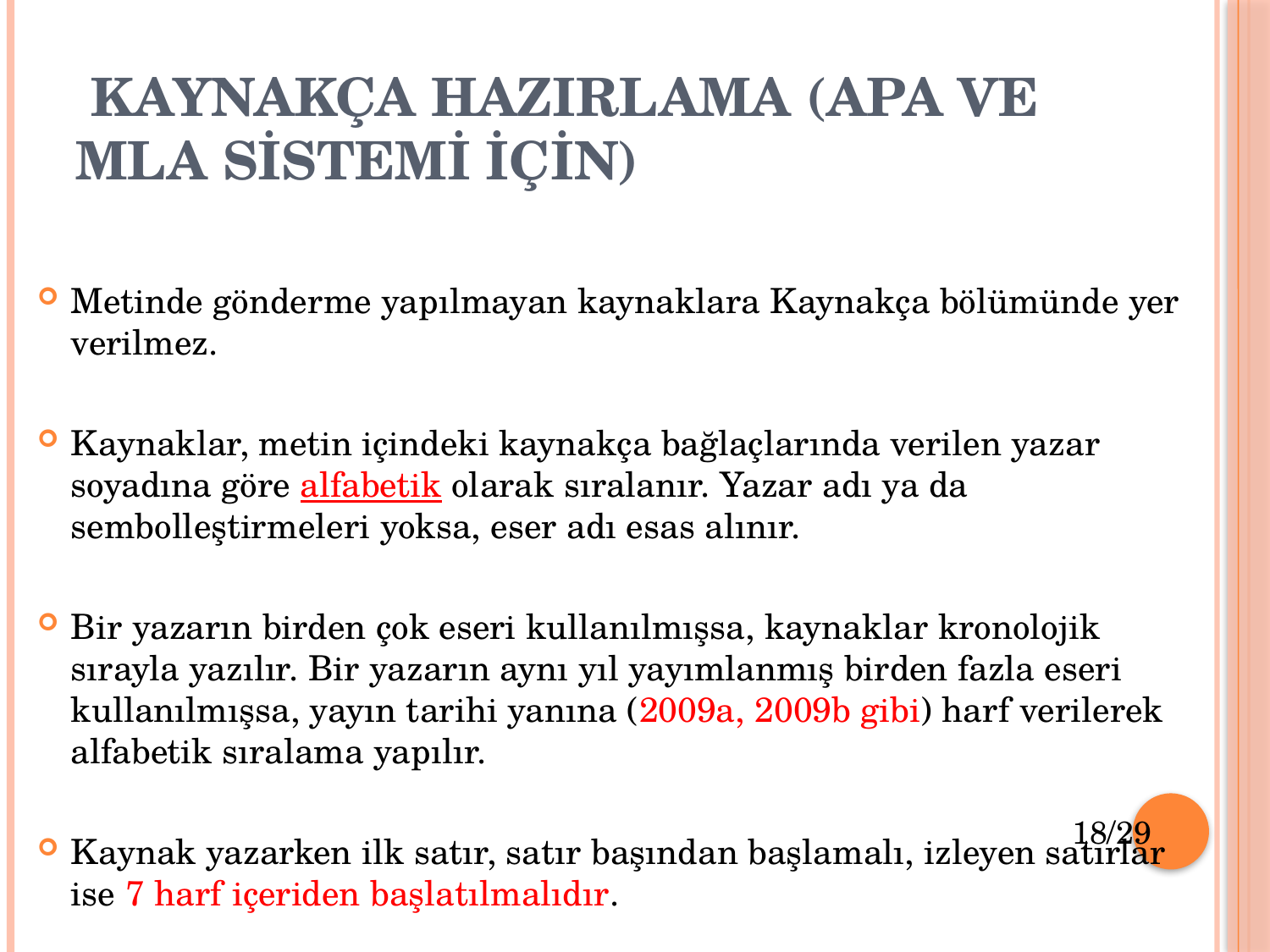

# KAYNAKÇA HAZIRLAMA (APA VE MLA SİSTEMİ İÇİN)

Metinde gönderme yapılmayan kaynaklara Kaynakça bölümünde yer verilmez.

Kaynaklar, metin içindeki kaynakça bağlaçlarında verilen yazar soyadına göre alfabetik olarak sıralanır. Yazar adı ya da sembolleştirmeleri yoksa, eser adı esas alınır.

Bir yazarın birden çok eseri kullanılmışsa, kaynaklar kronolojik sırayla yazılır. Bir yazarın aynı yıl yayımlanmış birden fazla eseri kullanılmışsa, yayın tarihi yanına (2009a, 2009b gibi) harf verilerek alfabetik sıralama yapılır.

Kaynak yazarken ilk satır, satır başından başlamalı, izleyen satırlar ise 7 harf içeriden başlatılmalıdır.